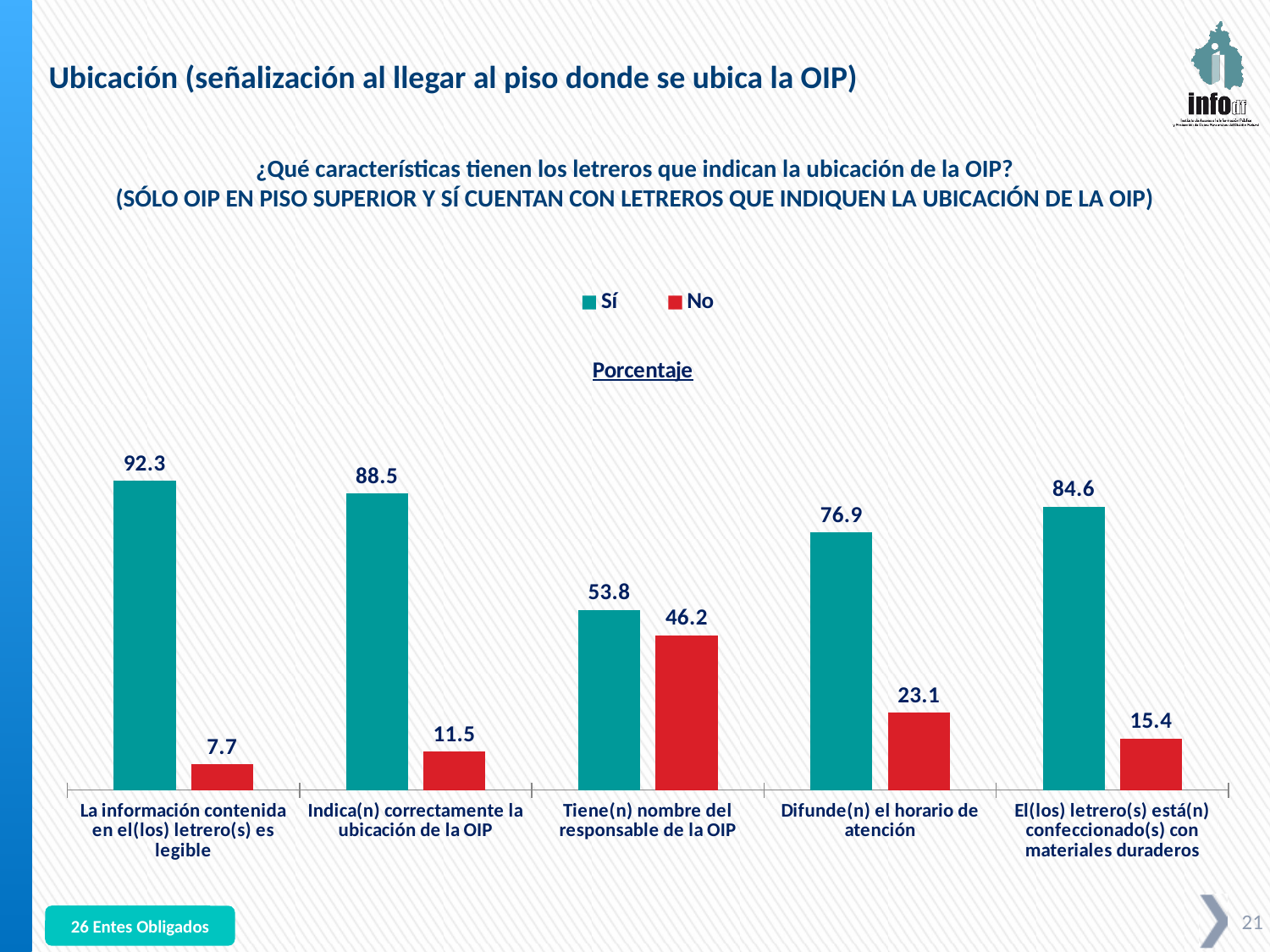

Ubicación (señalización al llegar al piso donde se ubica la OIP)
¿Qué características tienen los letreros que indican la ubicación de la OIP?
(SÓLO OIP EN PISO SUPERIOR Y SÍ CUENTAN CON LETREROS QUE INDIQUEN LA UBICACIÓN DE LA OIP)

### Chart: Porcentaje

| Category | Sí | No |
|---|---|---|
| La información contenida en el(los) letrero(s) es legible | 92.3 | 7.7 |
| Indica(n) correctamente la ubicación de la OIP | 88.5 | 11.5 |
| Tiene(n) nombre del responsable de la OIP | 53.8 | 46.2 |
| Difunde(n) el horario de atención | 76.9 | 23.1 |
| El(los) letrero(s) está(n) confeccionado(s) con materiales duraderos | 84.6 | 15.4 |
26 Entes Obligados